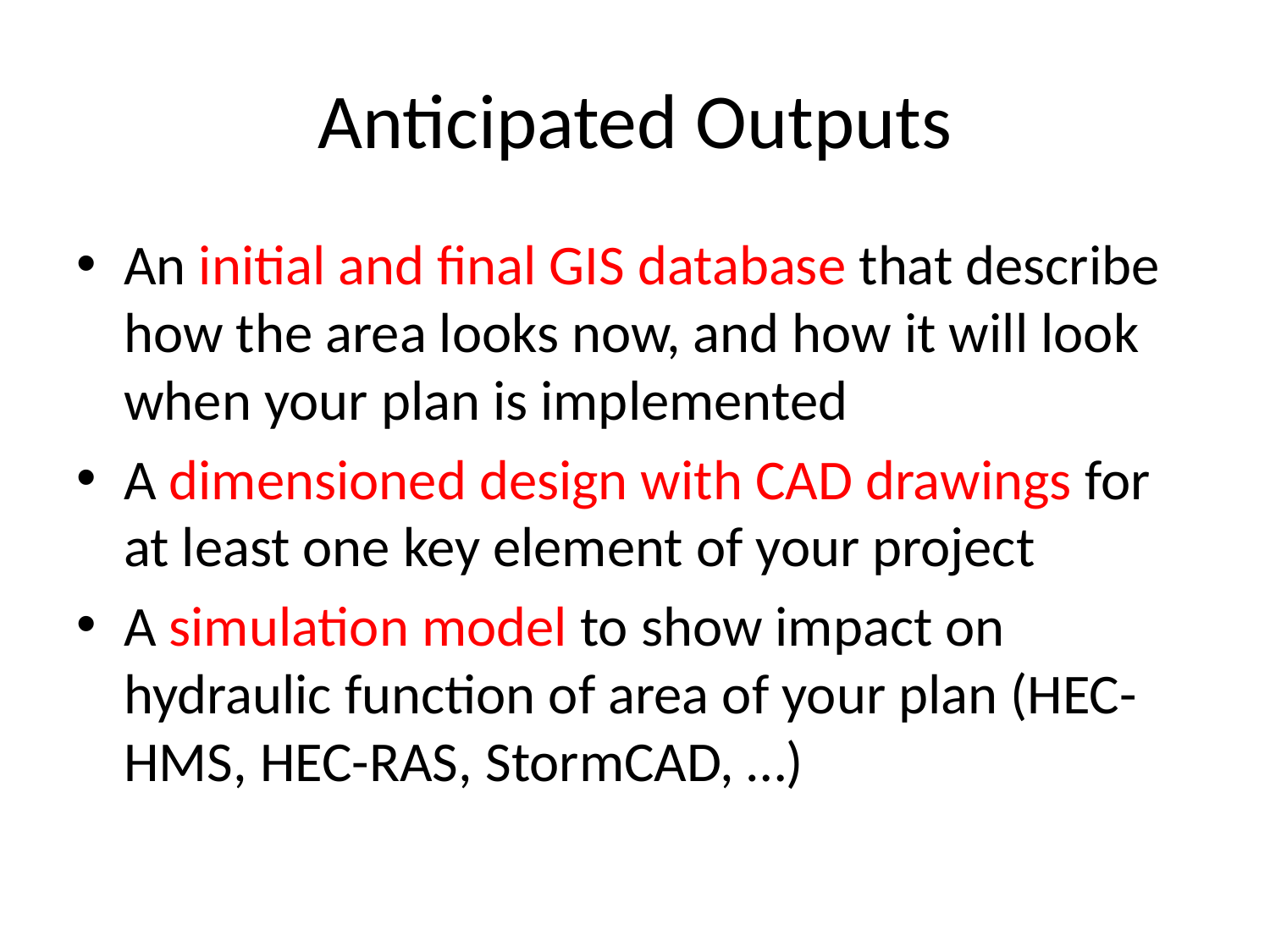

# Anticipated Outputs
An initial and final GIS database that describe how the area looks now, and how it will look when your plan is implemented
A dimensioned design with CAD drawings for at least one key element of your project
A simulation model to show impact on hydraulic function of area of your plan (HEC-HMS, HEC-RAS, StormCAD, …)